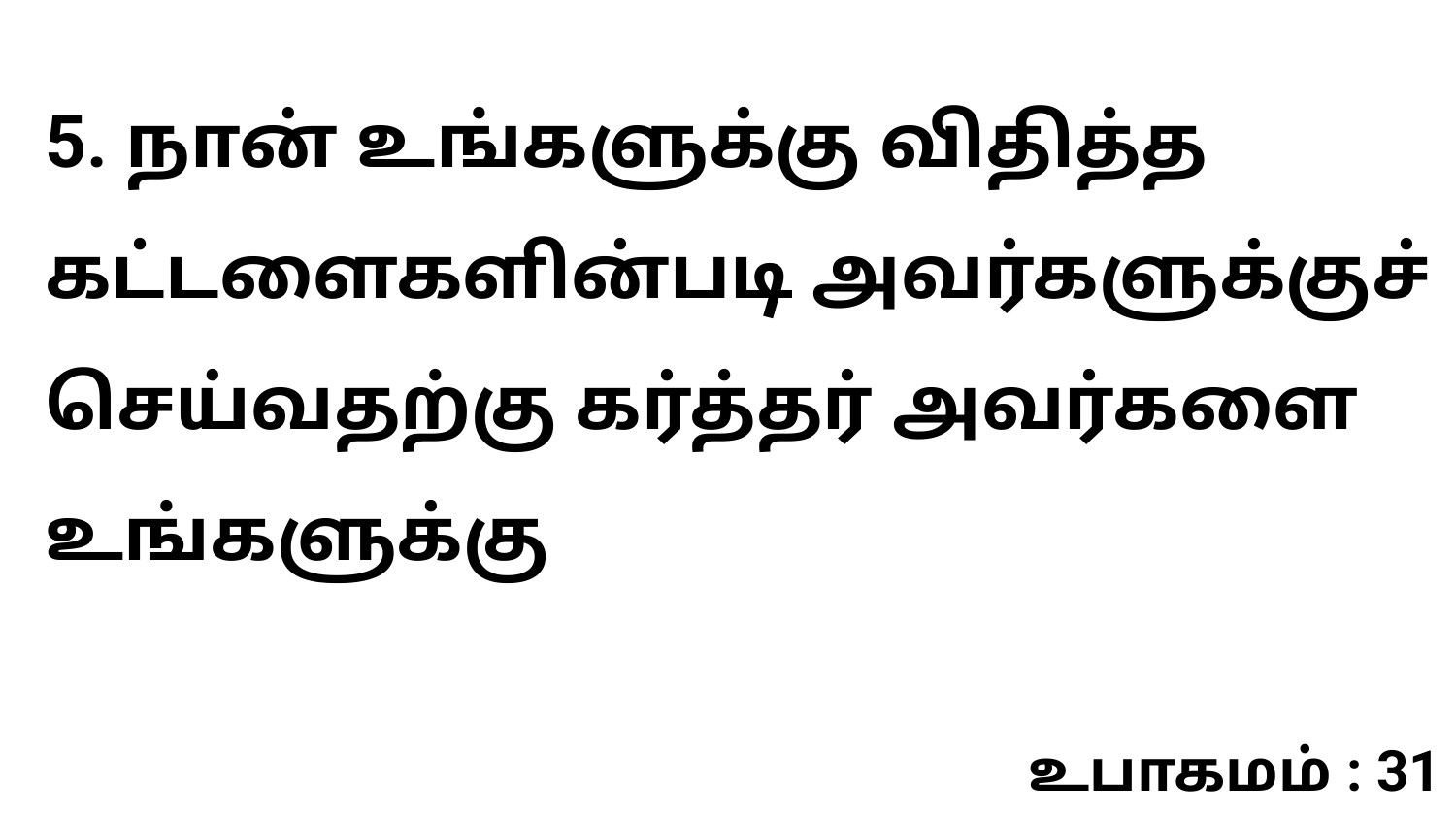

5. நான் உங்களுக்கு விதித்த கட்டளைகளின்படி அவர்களுக்குச் செய்வதற்கு கர்த்தர் அவர்களை உங்களுக்கு
உபாகமம் : 31